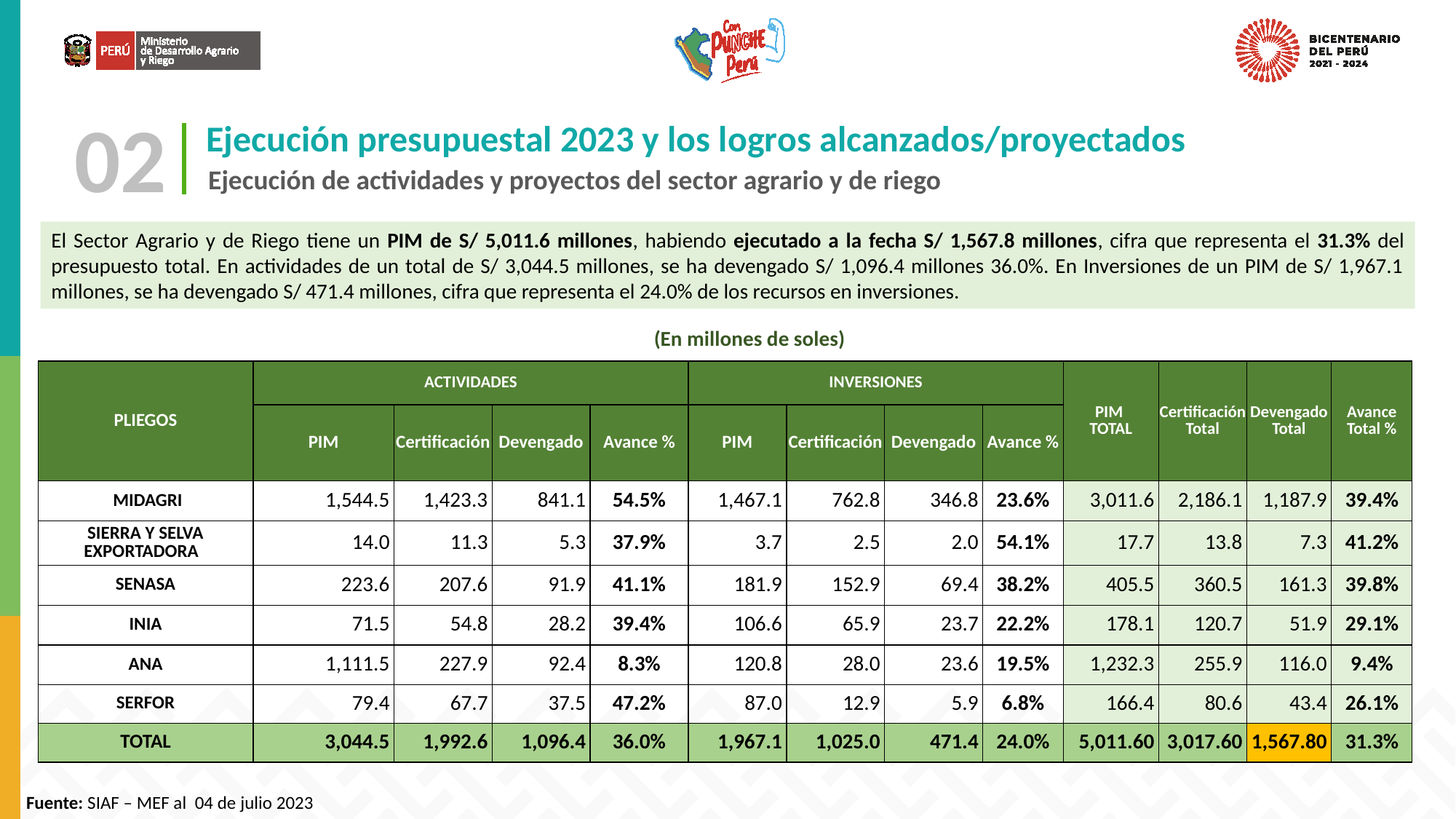

02
Ejecución presupuestal 2023 y los logros alcanzados/proyectados
Ejecución de actividades y proyectos del sector agrario y de riego
El Sector Agrario y de Riego tiene un PIM de S/ 5,011.6 millones, habiendo ejecutado a la fecha S/ 1,567.8 millones, cifra que representa el 31.3% del presupuesto total. En actividades de un total de S/ 3,044.5 millones, se ha devengado S/ 1,096.4 millones 36.0%. En Inversiones de un PIM de S/ 1,967.1 millones, se ha devengado S/ 471.4 millones, cifra que representa el 24.0% de los recursos en inversiones.
(En millones de soles)
| PLIEGOS | ACTIVIDADES |  |  |  | INVERSIONES |  |  |  | PIM TOTAL | Certificación Total | Devengado Total | Avance Total % |
| --- | --- | --- | --- | --- | --- | --- | --- | --- | --- | --- | --- | --- |
|  | PIM | Certificación | Devengado | Avance % | PIM | Certificación | Devengado | Avance % |  |  |  |  |
| MIDAGRI | 1,544.5 | 1,423.3 | 841.1 | 54.5% | 1,467.1 | 762.8 | 346.8 | 23.6% | 3,011.6 | 2,186.1 | 1,187.9 | 39.4% |
| SIERRA Y SELVA EXPORTADORA | 14.0 | 11.3 | 5.3 | 37.9% | 3.7 | 2.5 | 2.0 | 54.1% | 17.7 | 13.8 | 7.3 | 41.2% |
| SENASA | 223.6 | 207.6 | 91.9 | 41.1% | 181.9 | 152.9 | 69.4 | 38.2% | 405.5 | 360.5 | 161.3 | 39.8% |
| INIA | 71.5 | 54.8 | 28.2 | 39.4% | 106.6 | 65.9 | 23.7 | 22.2% | 178.1 | 120.7 | 51.9 | 29.1% |
| ANA | 1,111.5 | 227.9 | 92.4 | 8.3% | 120.8 | 28.0 | 23.6 | 19.5% | 1,232.3 | 255.9 | 116.0 | 9.4% |
| SERFOR | 79.4 | 67.7 | 37.5 | 47.2% | 87.0 | 12.9 | 5.9 | 6.8% | 166.4 | 80.6 | 43.4 | 26.1% |
| TOTAL | 3,044.5 | 1,992.6 | 1,096.4 | 36.0% | 1,967.1 | 1,025.0 | 471.4 | 24.0% | 5,011.60 | 3,017.60 | 1,567.80 | 31.3% |
Fuente: SIAF – MEF al  04 de julio 2023